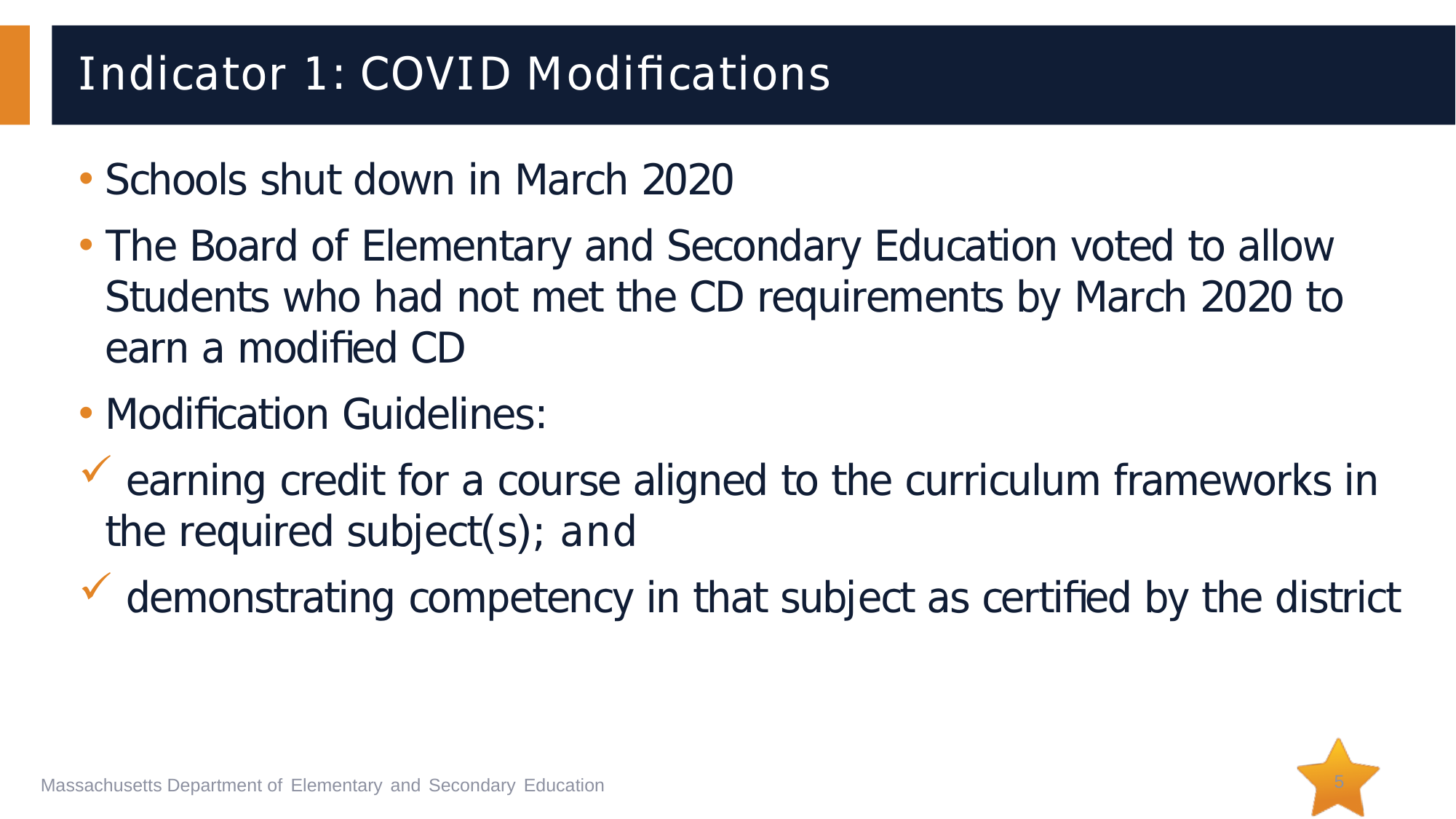

# Indicator 1: COVID Modifications
Schools shut down in March 2020
The Board of Elementary and Secondary Education voted to allow Students who had not met the CD requirements by March 2020 to earn a modified CD
Modification Guidelines:
 earning credit for a course aligned to the curriculum frameworks in the required subject(s); and
 demonstrating competency in that subject as certified by the district
5